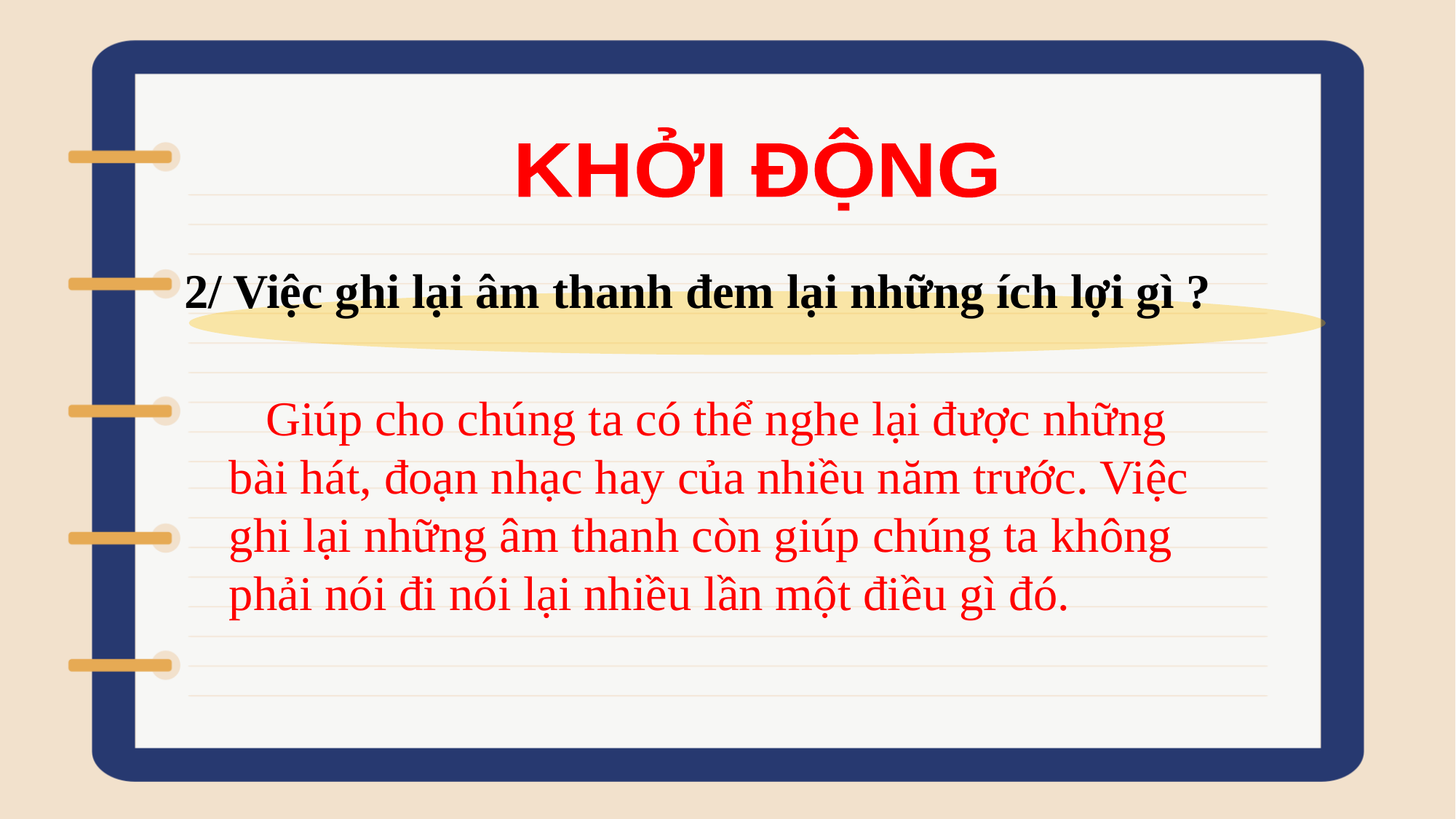

KHỞI ĐỘNG
2/ Việc ghi lại âm thanh đem lại những ích lợi gì ?

   Giúp cho chúng ta có thể nghe lại được những bài hát, đoạn nhạc hay của nhiều năm trước. Việc ghi lại những âm thanh còn giúp chúng ta không phải nói đi nói lại nhiều lần một điều gì đó.